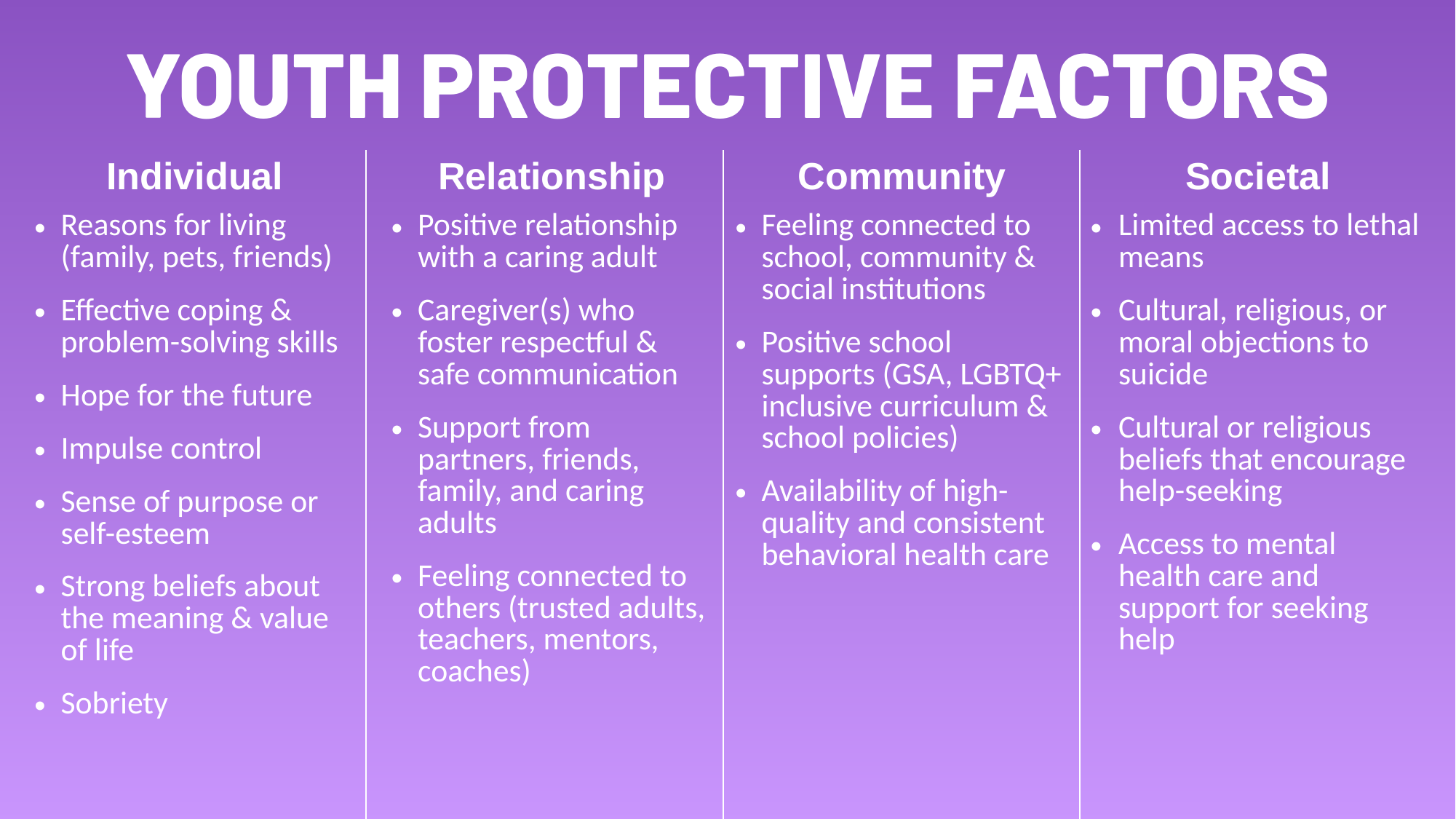

YOUTH PROTECTIVE FACTORS
| Individual | Relationship | Community | Societal |
| --- | --- | --- | --- |
| Reasons for living (family, pets, friends) Effective coping & problem-solving skills Hope for the future Impulse control Sense of purpose or self-esteem Strong beliefs about the meaning & value of life Sobriety | Positive relationship with a caring adult Caregiver(s) who foster respectful & safe communication Support from partners, friends, family, and caring adults Feeling connected to others (trusted adults, teachers, mentors, coaches) | Feeling connected to school, community & social institutions Positive school supports (GSA, LGBTQ+ inclusive curriculum & school policies) Availability of high-quality and consistent behavioral health care | Limited access to lethal means Cultural, religious, or moral objections to suicide Cultural or religious beliefs that encourage help-seeking Access to mental health care and support for seeking help |